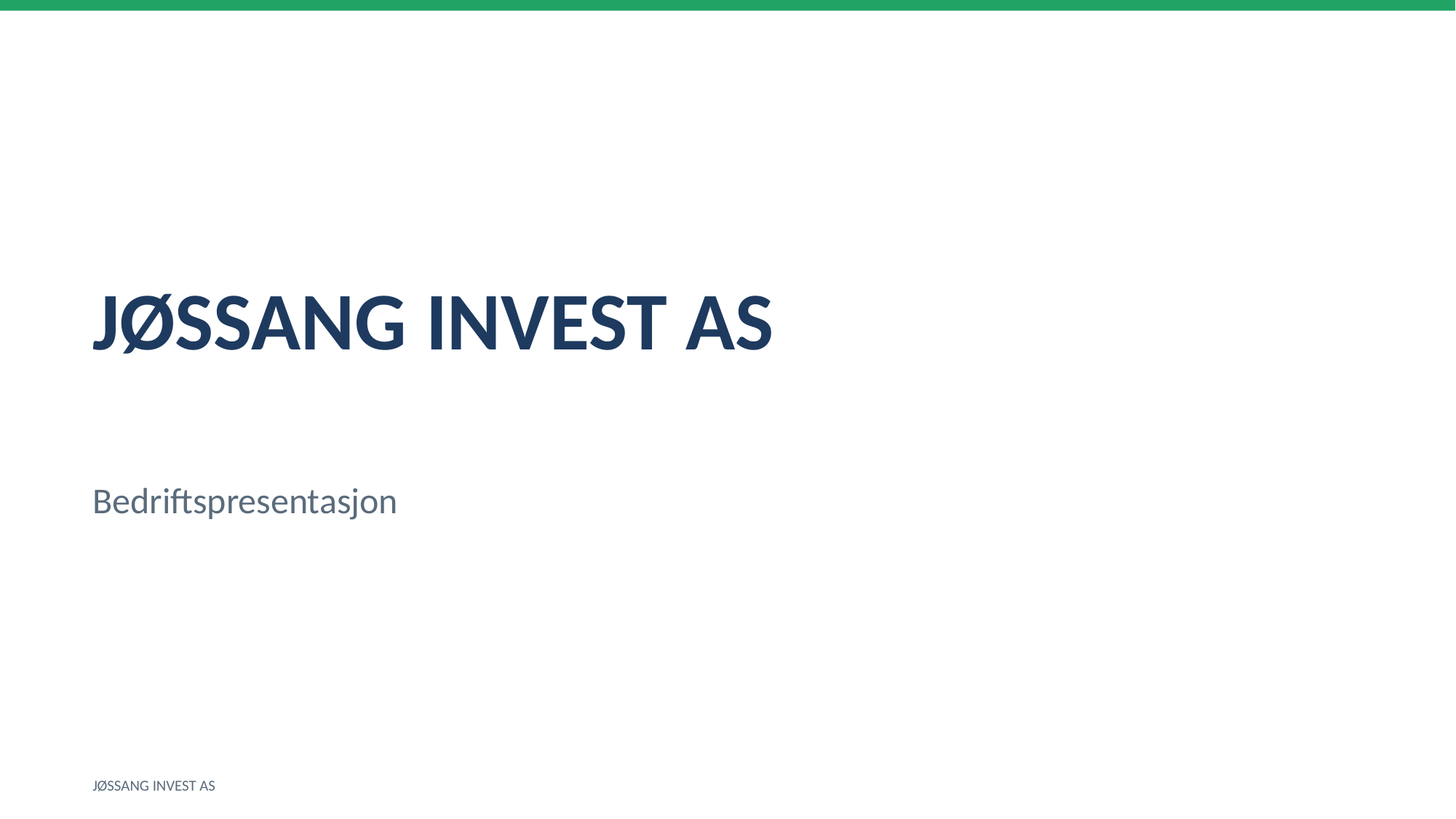

JØSSANG INVEST AS
Bedriftspresentasjon
JØSSANG INVEST AS